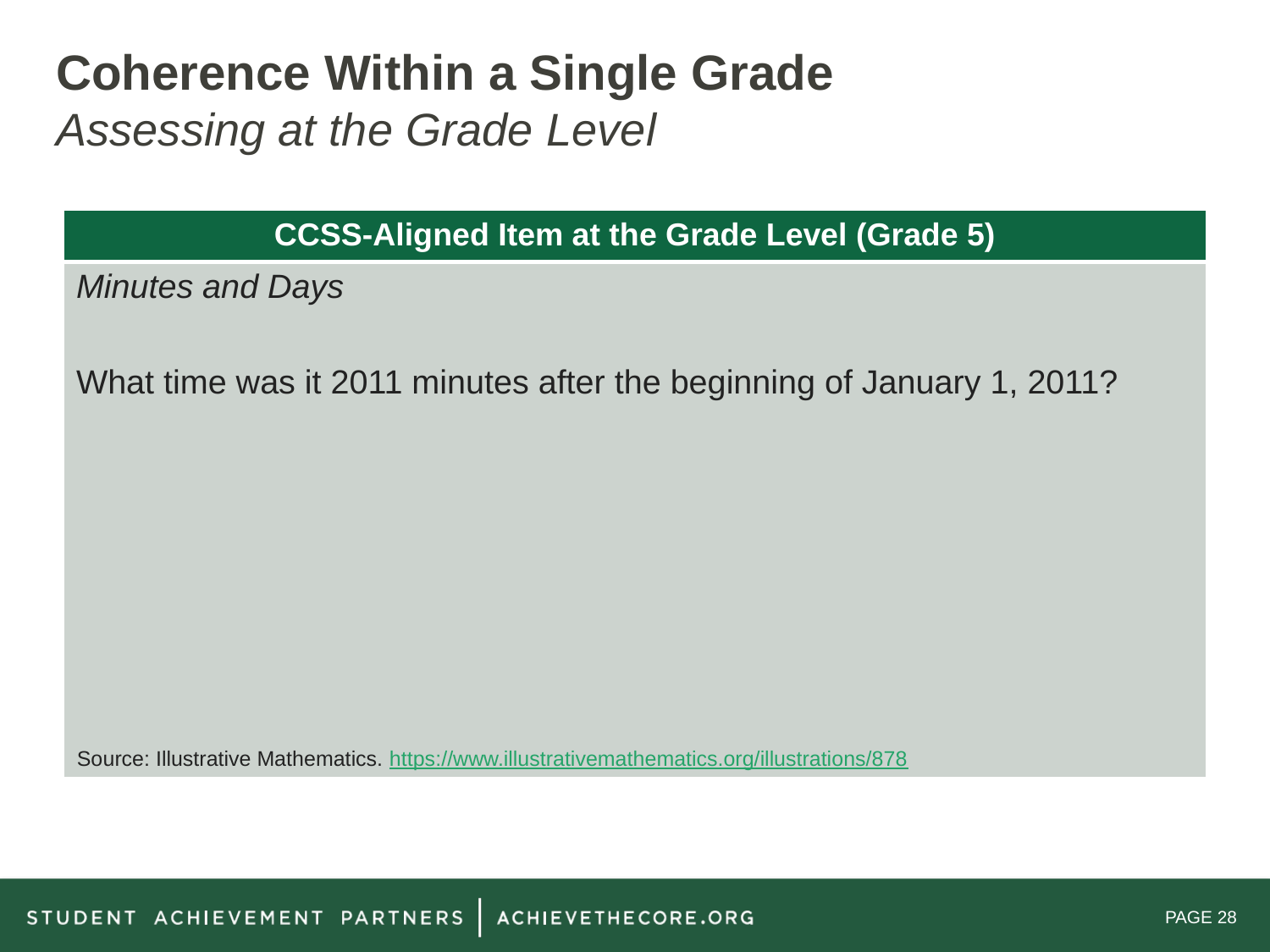

# Coherence Within a Single Grade Assessing at the Grade Level
| CCSS-Aligned Item at the Grade Level (Grade 5) |
| --- |
| Minutes and Days What time was it 2011 minutes after the beginning of January 1, 2011? Source: Illustrative Mathematics. https://www.illustrativemathematics.org/illustrations/878 |